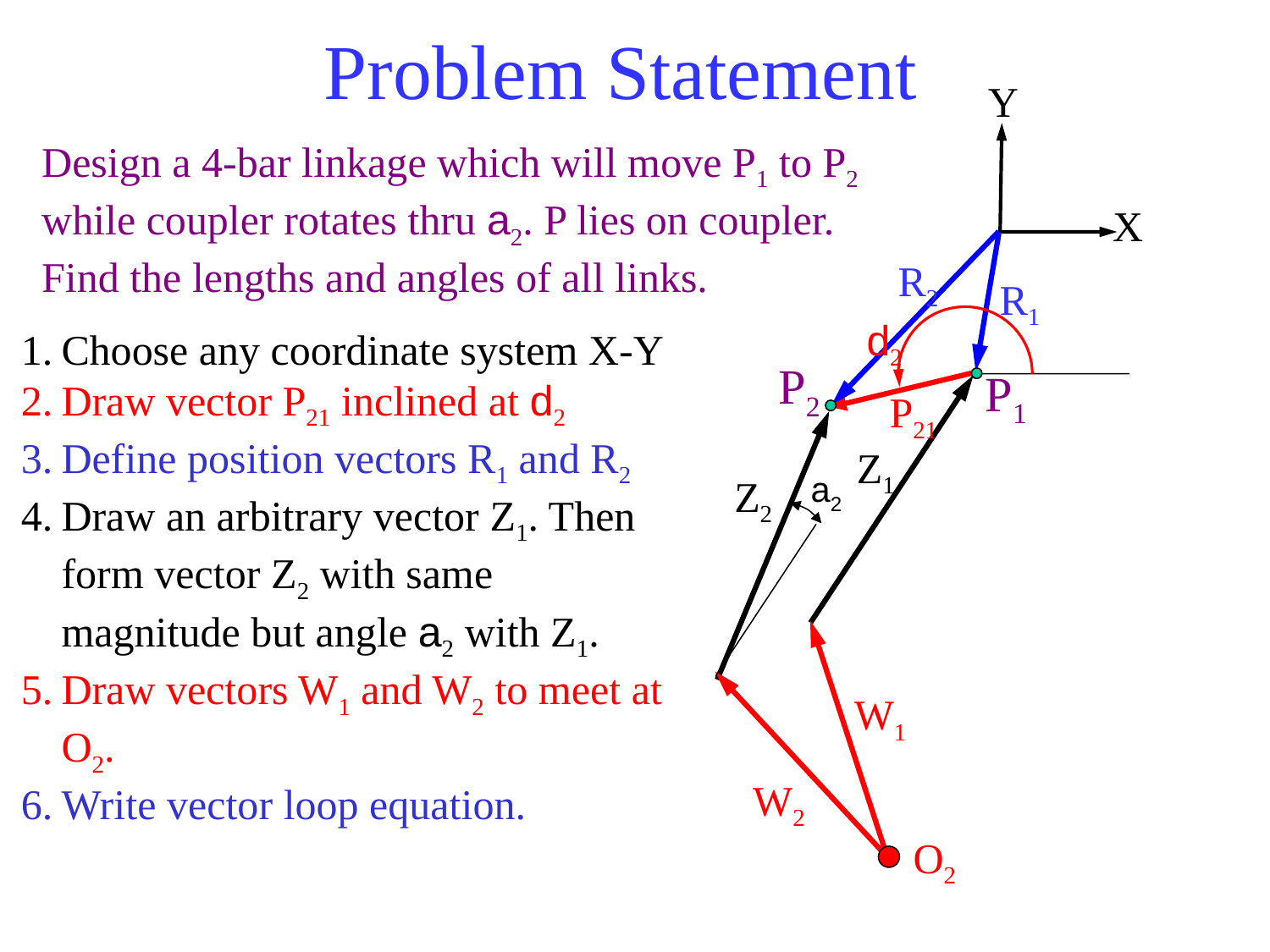

Problem Statement
Y

X

Design a 4-bar linkage which will move P1 to P2 while coupler rotates thru a2. P lies on coupler. Find the lengths and angles of all links.

R2
R1

d2
Choose any coordinate system X-Y
Draw vector P21 inclined at d2
Define position vectors R1 and R2
Draw an arbitrary vector Z1. Then form vector Z2 with same magnitude but angle a2 with Z1.
Draw vectors W1 and W2 to meet at O2.
Write vector loop equation.

P2
P1

P21

Z1
a2
Z2

W1
W2
O2